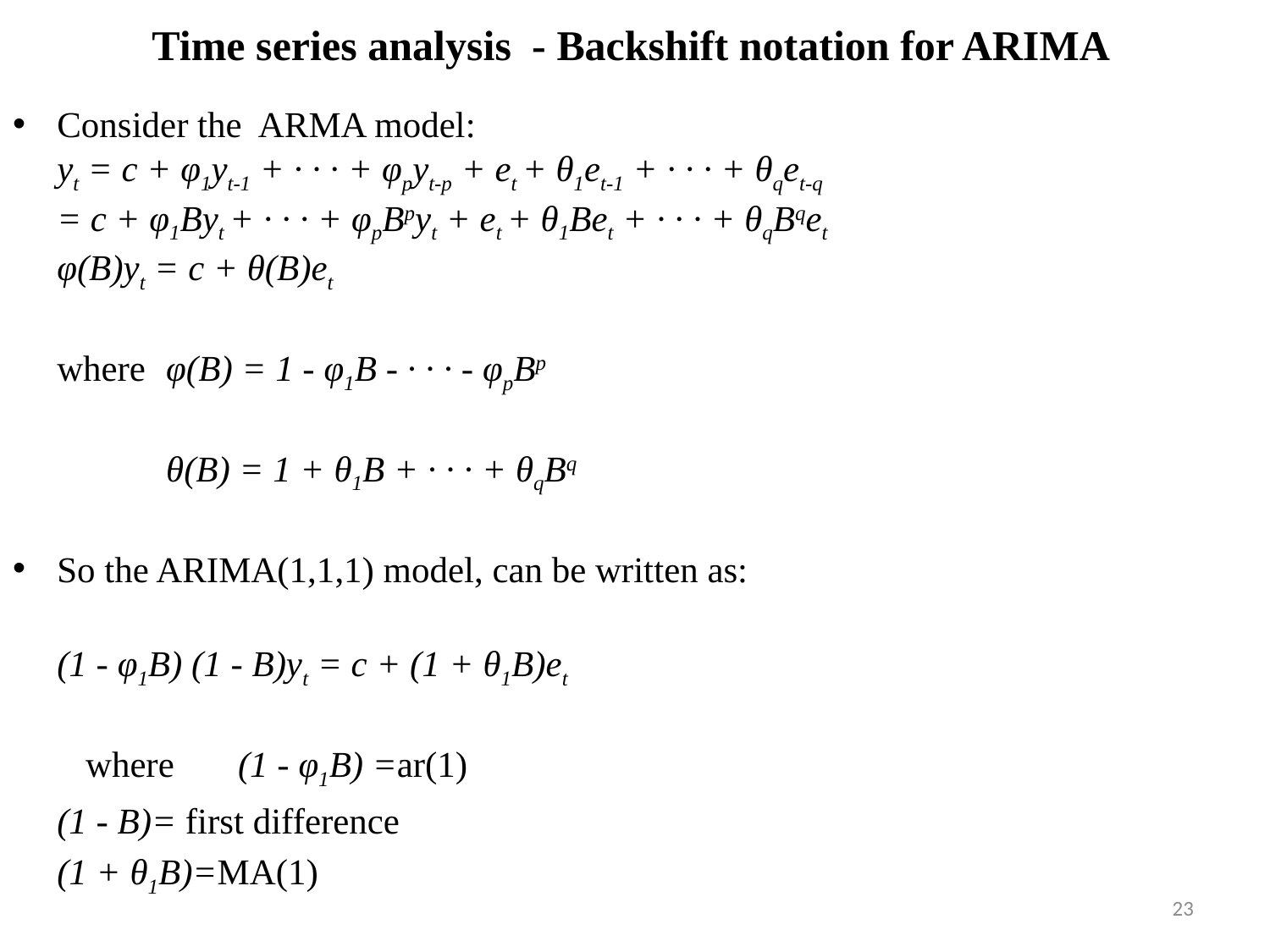

# Time series analysis  - Backshift notation for ARIMA
Consider the  ARMA model:
yt = c + φ1yt-1 + · · · + φpyt-p + et + θ1et-1 + · · · + θqet-q
= c + φ1Byt + · · · + φpBpyt + et + θ1Bet + · · · + θqBqet
φ(B)yt = c + θ(B)et
where 	φ(B) = 1 - φ1B - · · · - φpBp
	   	θ(B) = 1 + θ1B + · · · + θqBq
So the ARIMA(1,1,1) model, can be written as:
(1 - φ1B) (1 - B)yt = c + (1 + θ1B)et
        where       (1 - φ1B) =ar(1)
			(1 - B)= first difference
			(1 + θ1B)=MA(1)

23